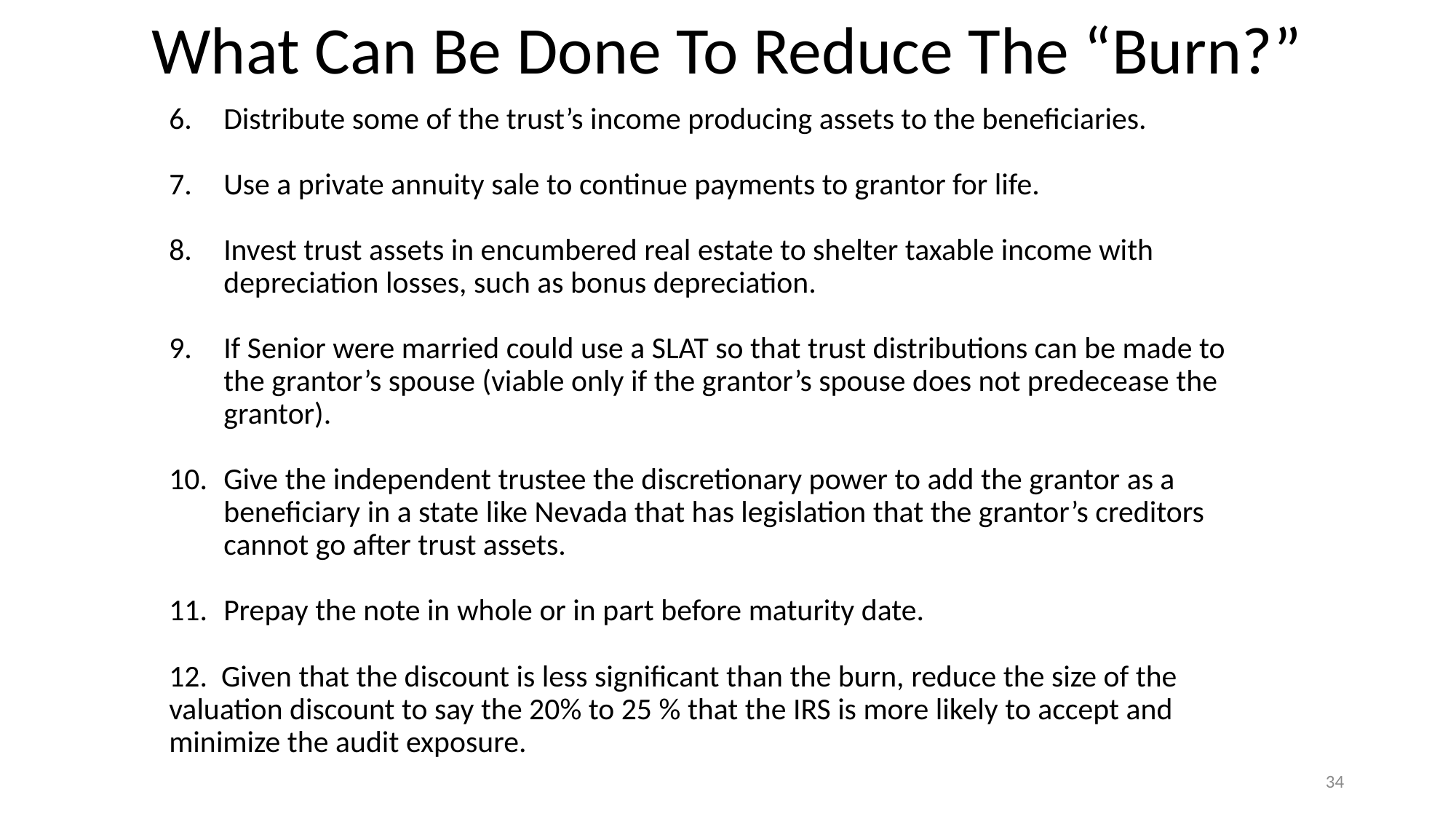

# What Can Be Done To Reduce The “Burn?”
Distribute some of the trust’s income producing assets to the beneficiaries.

Use a private annuity sale to continue payments to grantor for life.

Invest trust assets in encumbered real estate to shelter taxable income with depreciation losses, such as bonus depreciation.

If Senior were married could use a SLAT so that trust distributions can be made to the grantor’s spouse (viable only if the grantor’s spouse does not predecease the grantor).

Give the independent trustee the discretionary power to add the grantor as a beneficiary in a state like Nevada that has legislation that the grantor’s creditors cannot go after trust assets.

Prepay the note in whole or in part before maturity date.

12.  Given that the discount is less significant than the burn, reduce the size of the valuation discount to say the 20% to 25 % that the IRS is more likely to accept and minimize the audit exposure.

34